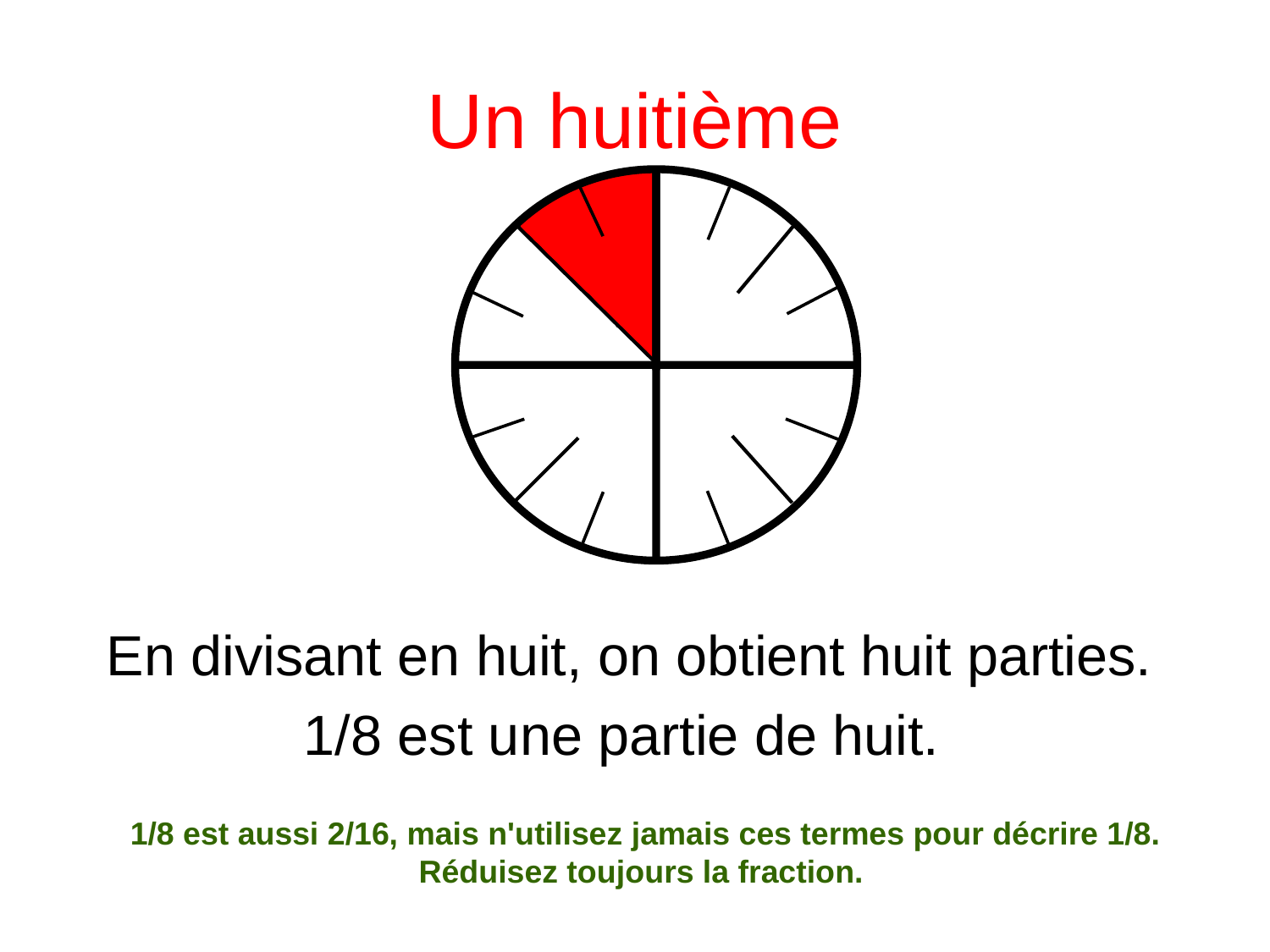

Un huitième

 En divisant en huit, on obtient huit parties.
1/8 est une partie de huit.
1/8 est aussi 2/16, mais n'utilisez jamais ces termes pour décrire 1/8. Réduisez toujours la fraction.